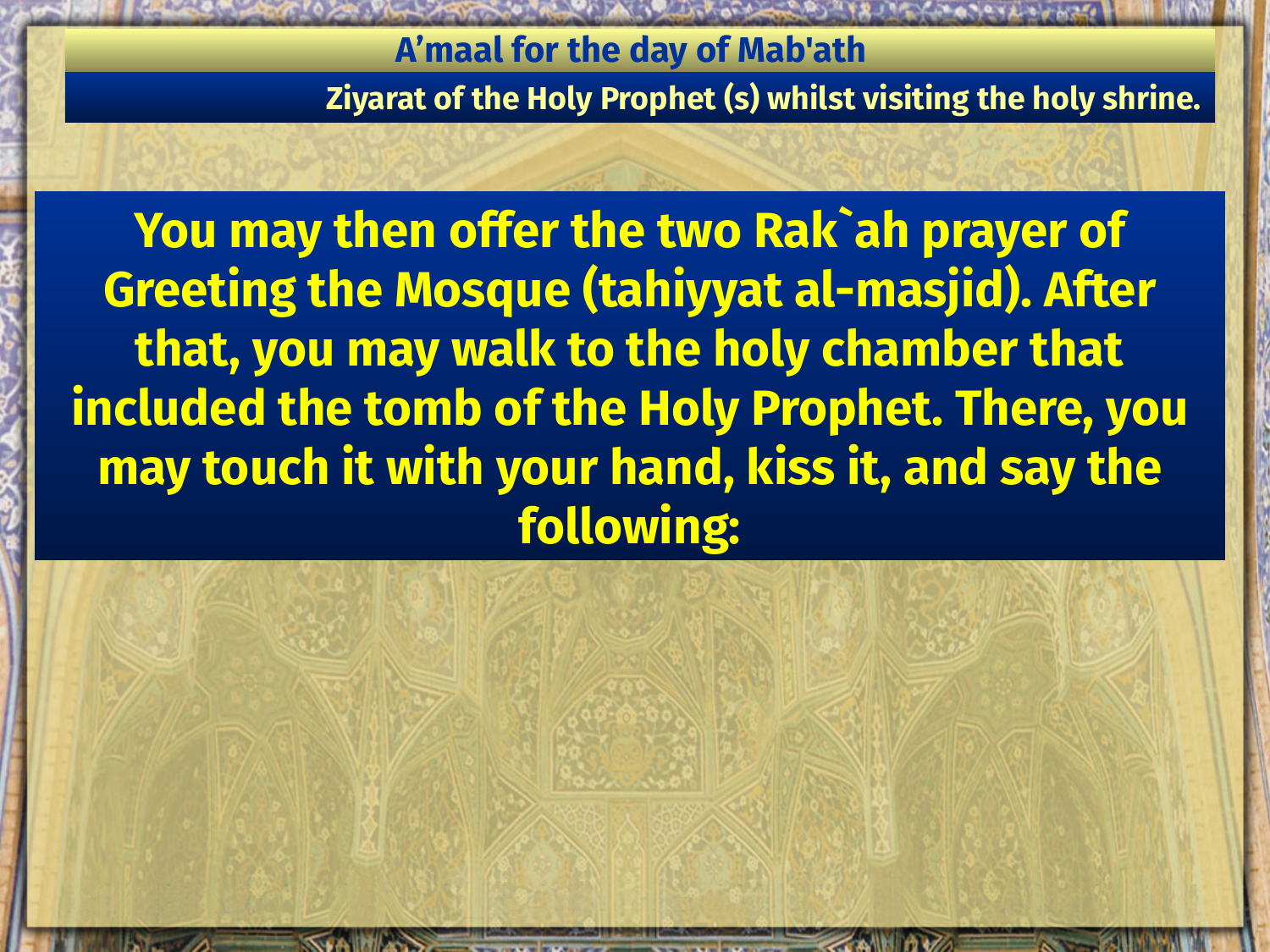

A’maal for the day of Mab'ath
Ziyarat of the Holy Prophet (s) whilst visiting the holy shrine.
You may then offer the two Rak`ah prayer of Greeting the Mosque (tahiyyat al-masjid). After that, you may walk to the holy chamber that included the tomb of the Holy Prophet. There, you may touch it with your hand, kiss it, and say the following: